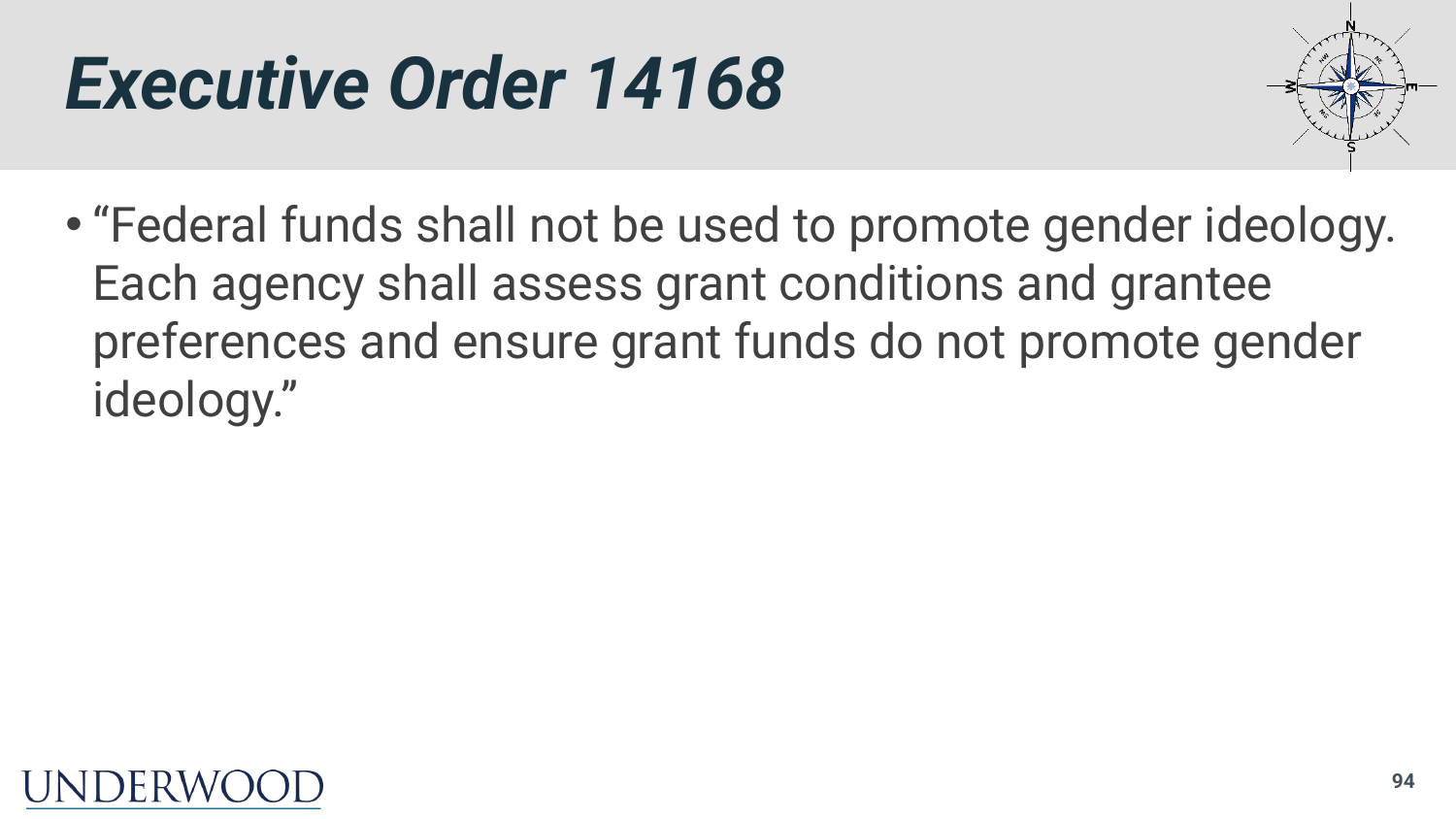

# Executive Order 14168
“Federal funds shall not be used to promote gender ideology. Each agency shall assess grant conditions and grantee preferences and ensure grant funds do not promote gender ideology.”

94